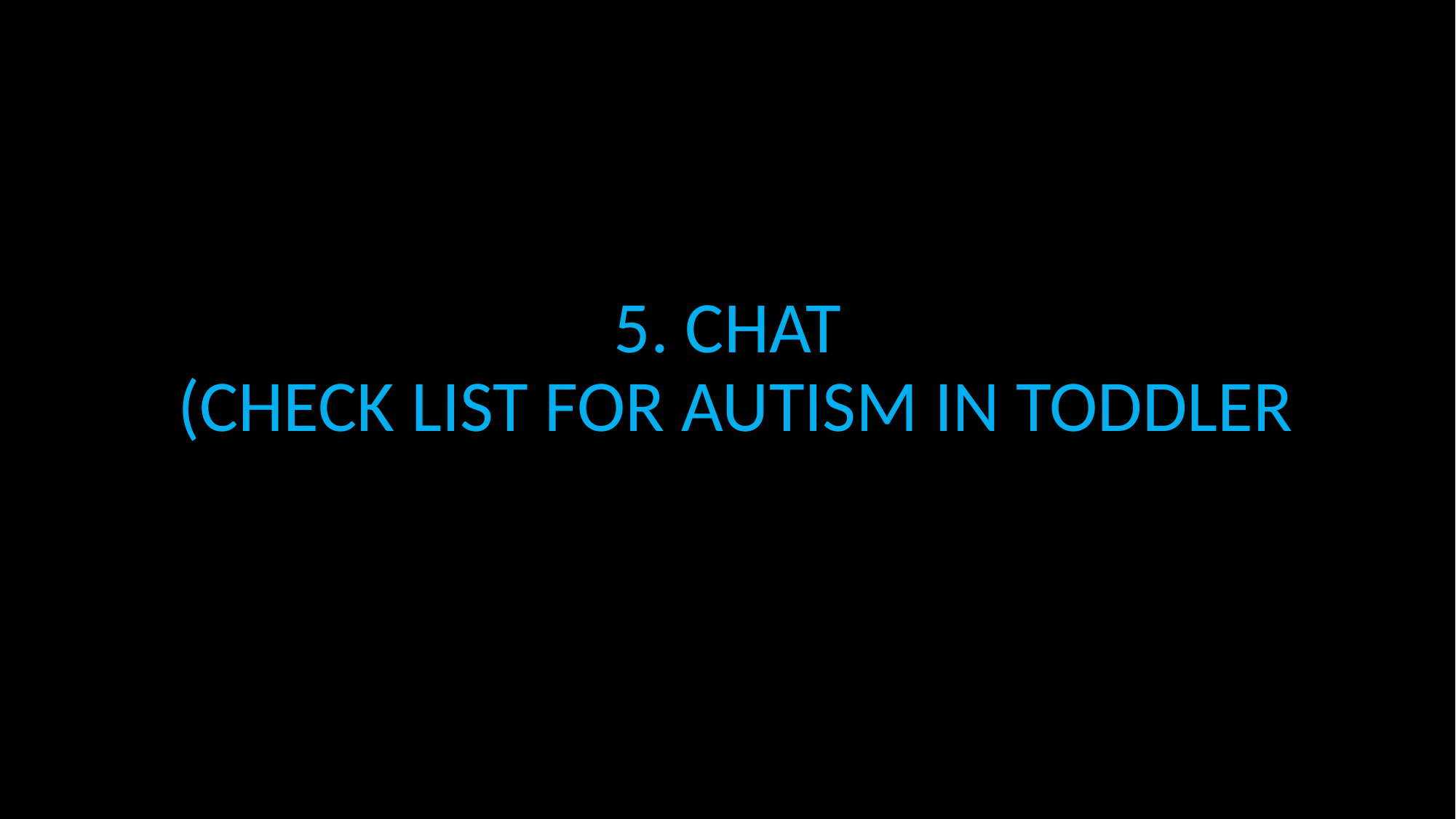

# 5. CHAT (CHECK LIST FOR AUTISM IN TODDLER